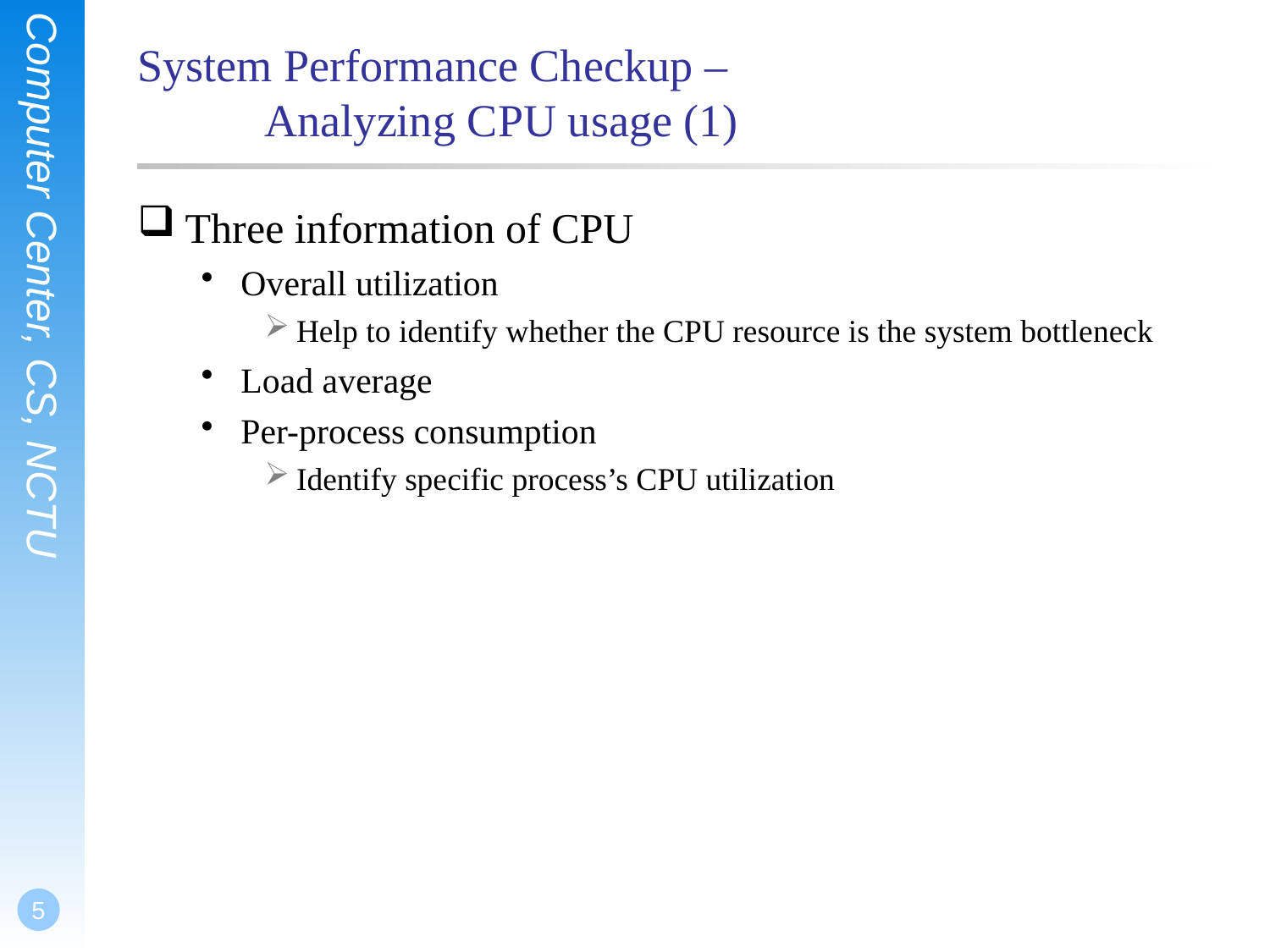

# System Performance Checkup – Analyzing CPU usage (1)
Three information of CPU
Overall utilization
Help to identify whether the CPU resource is the system bottleneck
Load average
Per-process consumption
Identify specific process’s CPU utilization